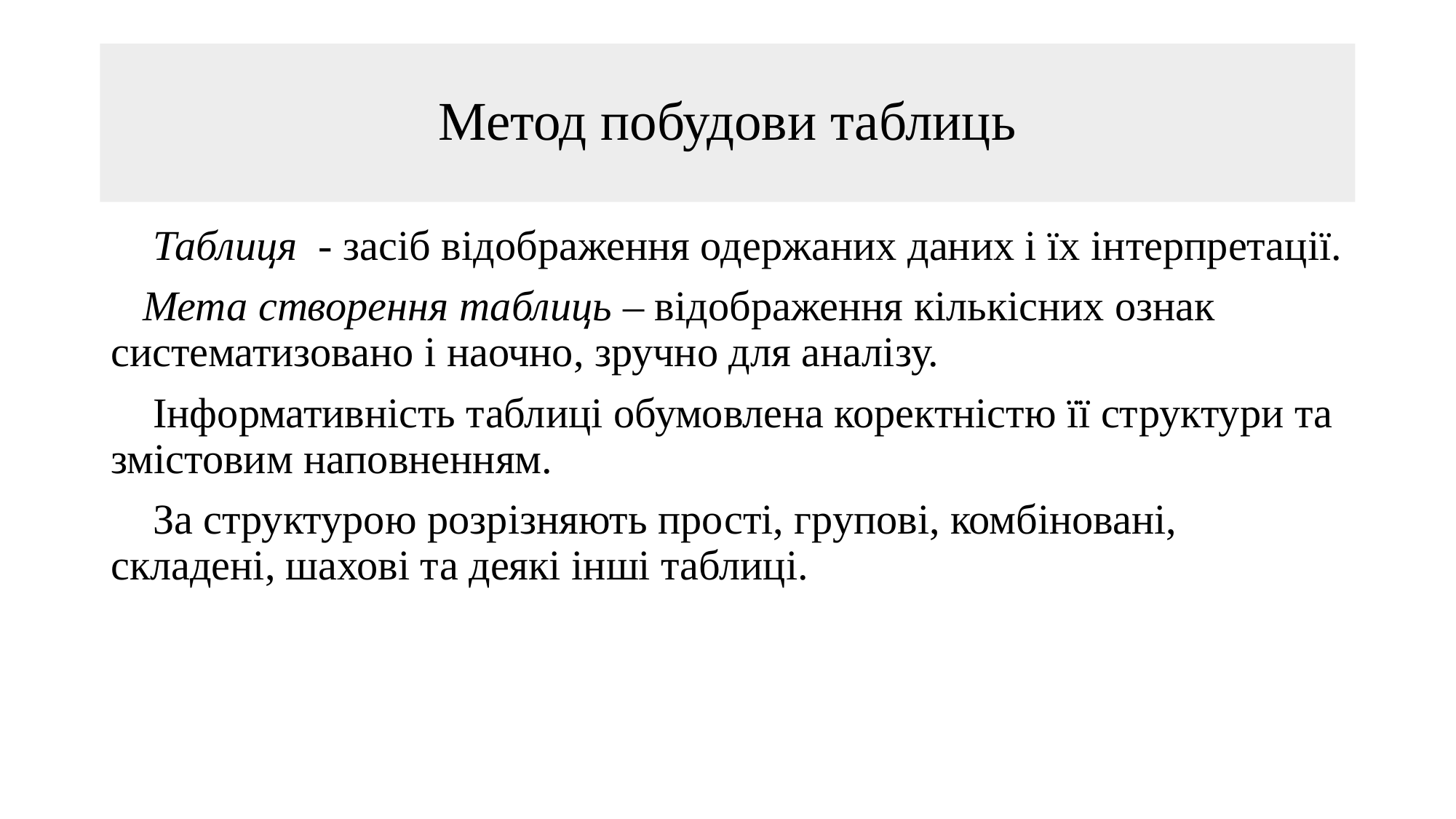

# Метод побудови таблиць
    Таблиця  - засіб відображення одержаних даних і їх інтерпретації.
   Мета створення таблиць – відображення кількісних ознак  систематизовано і наочно, зручно для аналізу.
    Інформативність таблиці обумовлена коректністю її структури та змістовим наповненням.
    За структурою розрізняють прості, групові, комбіновані, складені, шахові та деякі інші таблиці.